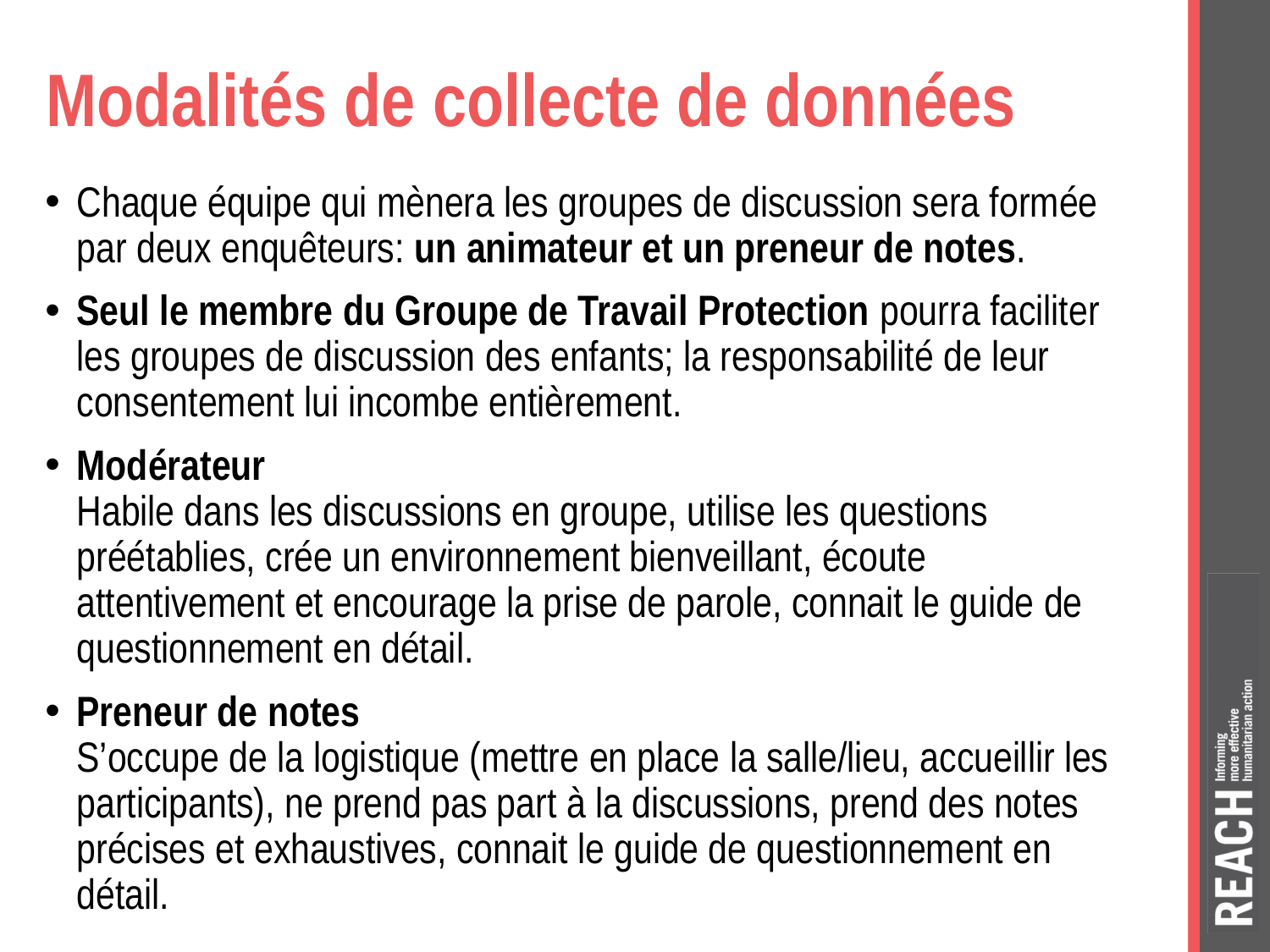

Modalités de collecte de données
Chaque équipe qui mènera les groupes de discussion sera formée par deux enquêteurs: un animateur et un preneur de notes.
Seul le membre du Groupe de Travail Protection pourra faciliter les groupes de discussion des enfants; la responsabilité de leur consentement lui incombe entièrement.
Modérateur
Habile dans les discussions en groupe, utilise les questions préétablies, crée un environnement bienveillant, écoute attentivement et encourage la prise de parole, connait le guide de questionnement en détail.
Preneur de notes
S’occupe de la logistique (mettre en place la salle/lieu, accueillir les participants), ne prend pas part à la discussions, prend des notes précises et exhaustives, connait le guide de questionnement en détail.